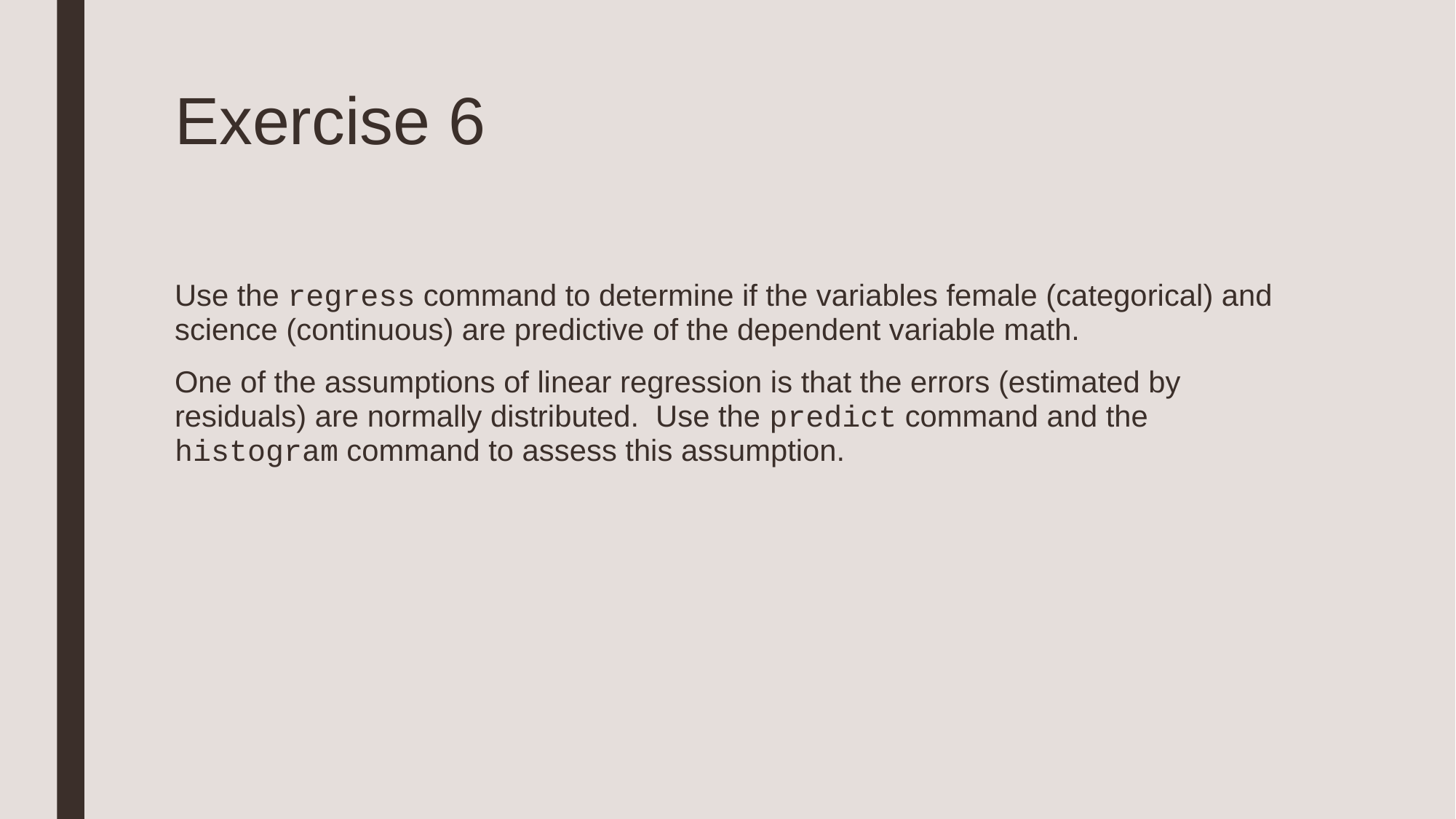

# Exercise 6
Use the regress command to determine if the variables female (categorical) and science (continuous) are predictive of the dependent variable math.
One of the assumptions of linear regression is that the errors (estimated by residuals) are normally distributed.  Use the predict command and the histogram command to assess this assumption.